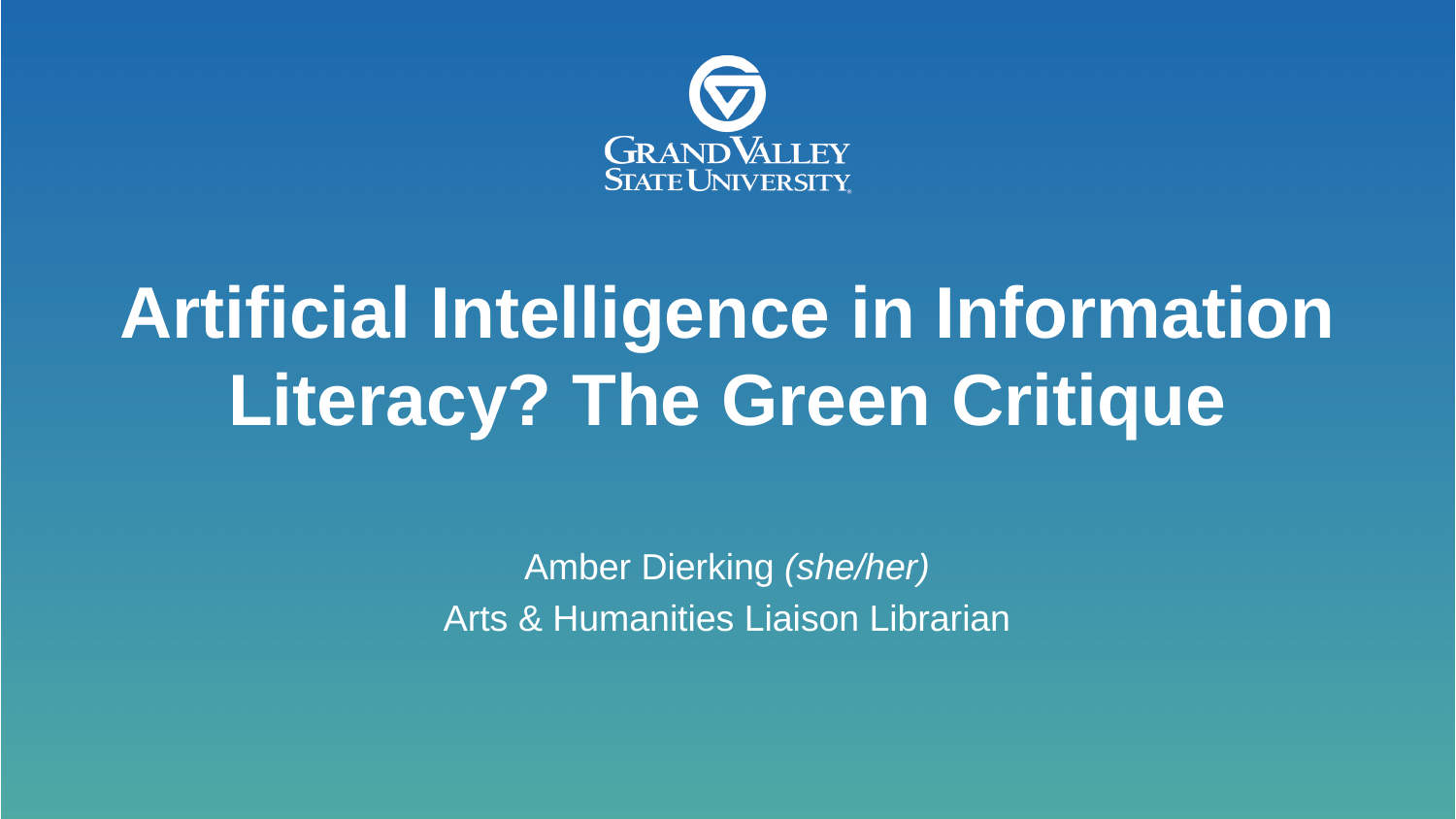

# Artificial Intelligence in Information Literacy? The Green Critique
Amber Dierking (she/her)
Arts & Humanities Liaison Librarian